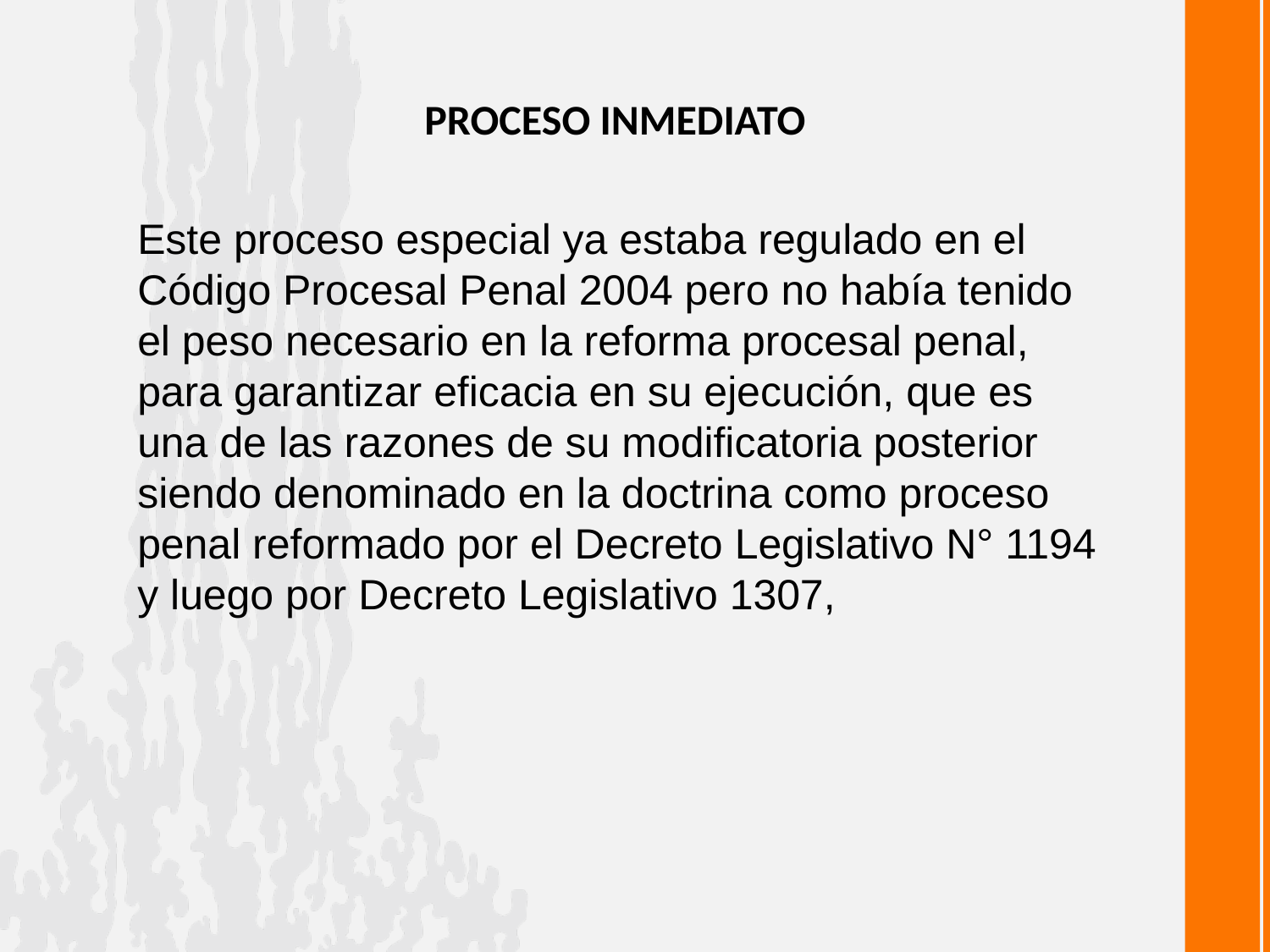

PROCESO INMEDIATO
Este proceso especial ya estaba regulado en el Código Procesal Penal 2004 pero no había tenido el peso necesario en la reforma procesal penal, para garantizar eficacia en su ejecución, que es una de las razones de su modificatoria posterior siendo denominado en la doctrina como proceso penal reformado por el Decreto Legislativo N° 1194 y luego por Decreto Legislativo 1307,